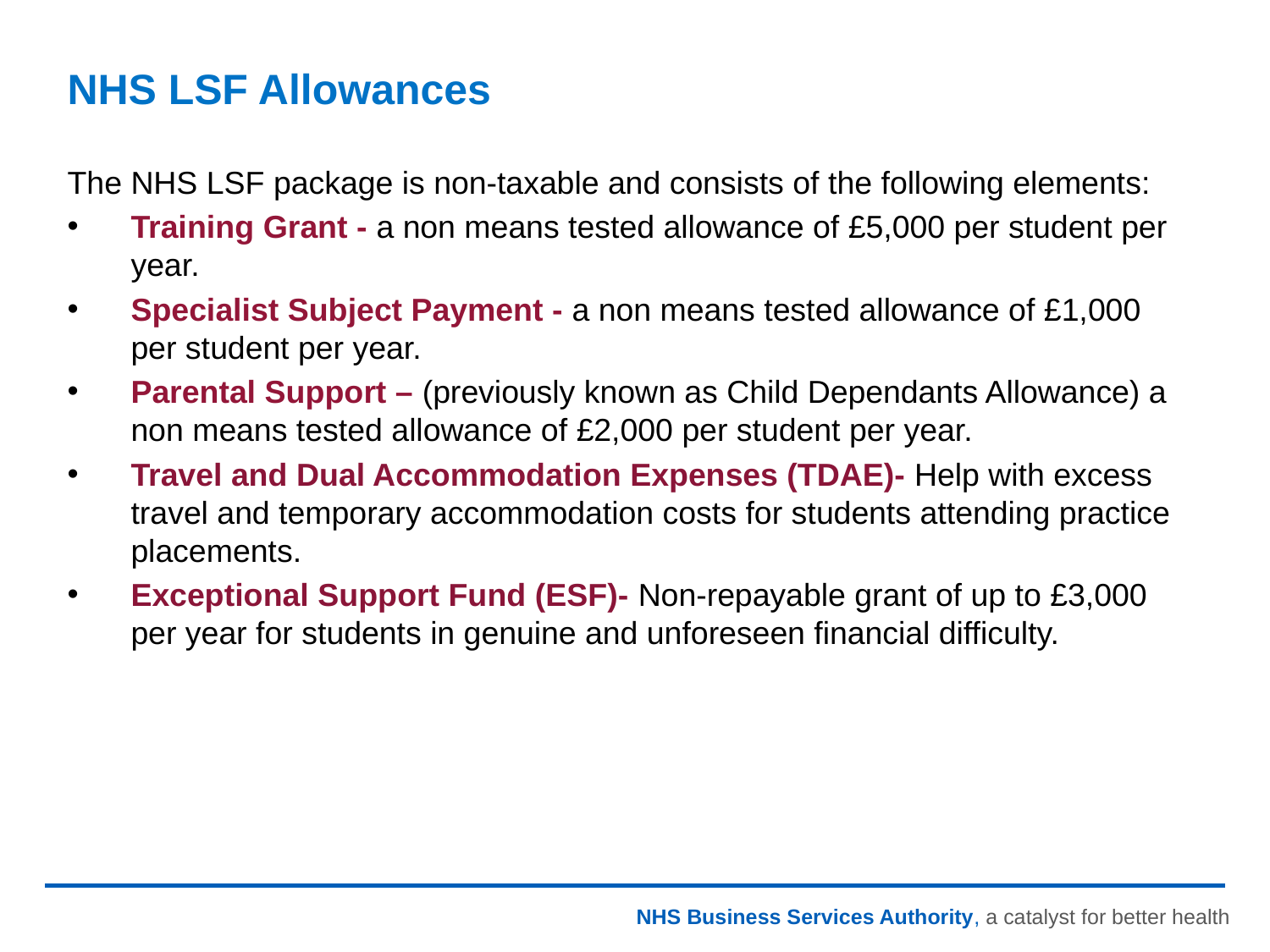

# NHS LSF Allowances
The NHS LSF package is non-taxable and consists of the following elements:
Training Grant - a non means tested allowance of £5,000 per student per year.
Specialist Subject Payment - a non means tested allowance of £1,000 per student per year.
Parental Support – (previously known as Child Dependants Allowance) a non means tested allowance of £2,000 per student per year.
Travel and Dual Accommodation Expenses (TDAE)- Help with excess travel and temporary accommodation costs for students attending practice placements.
Exceptional Support Fund (ESF)- Non-repayable grant of up to £3,000 per year for students in genuine and unforeseen financial difficulty.